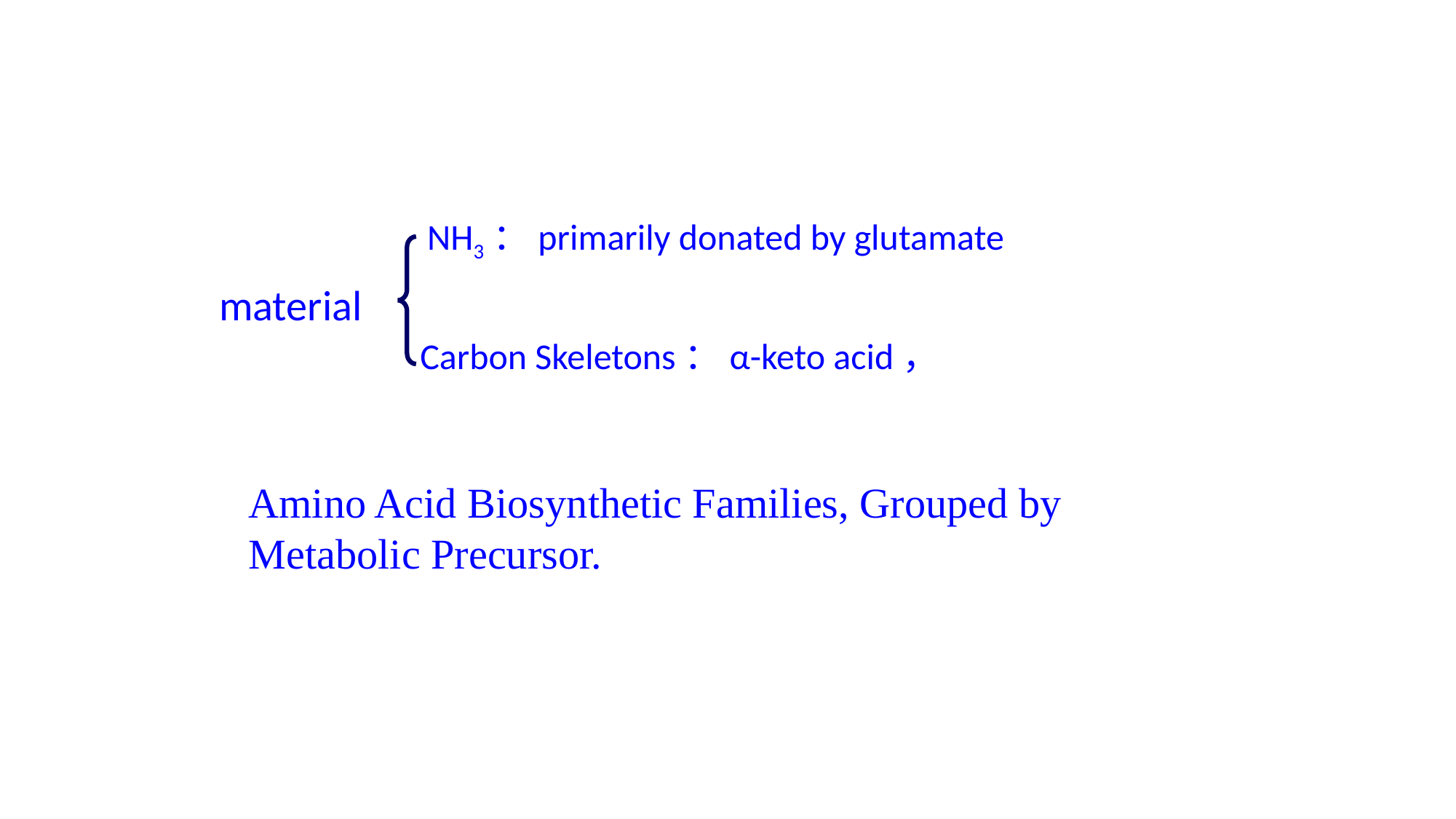

NH3：primarily donated by glutamate

material
Carbon Skeletons：α-keto acid，

Amino Acid Biosynthetic Families, Grouped by Metabolic Precursor.